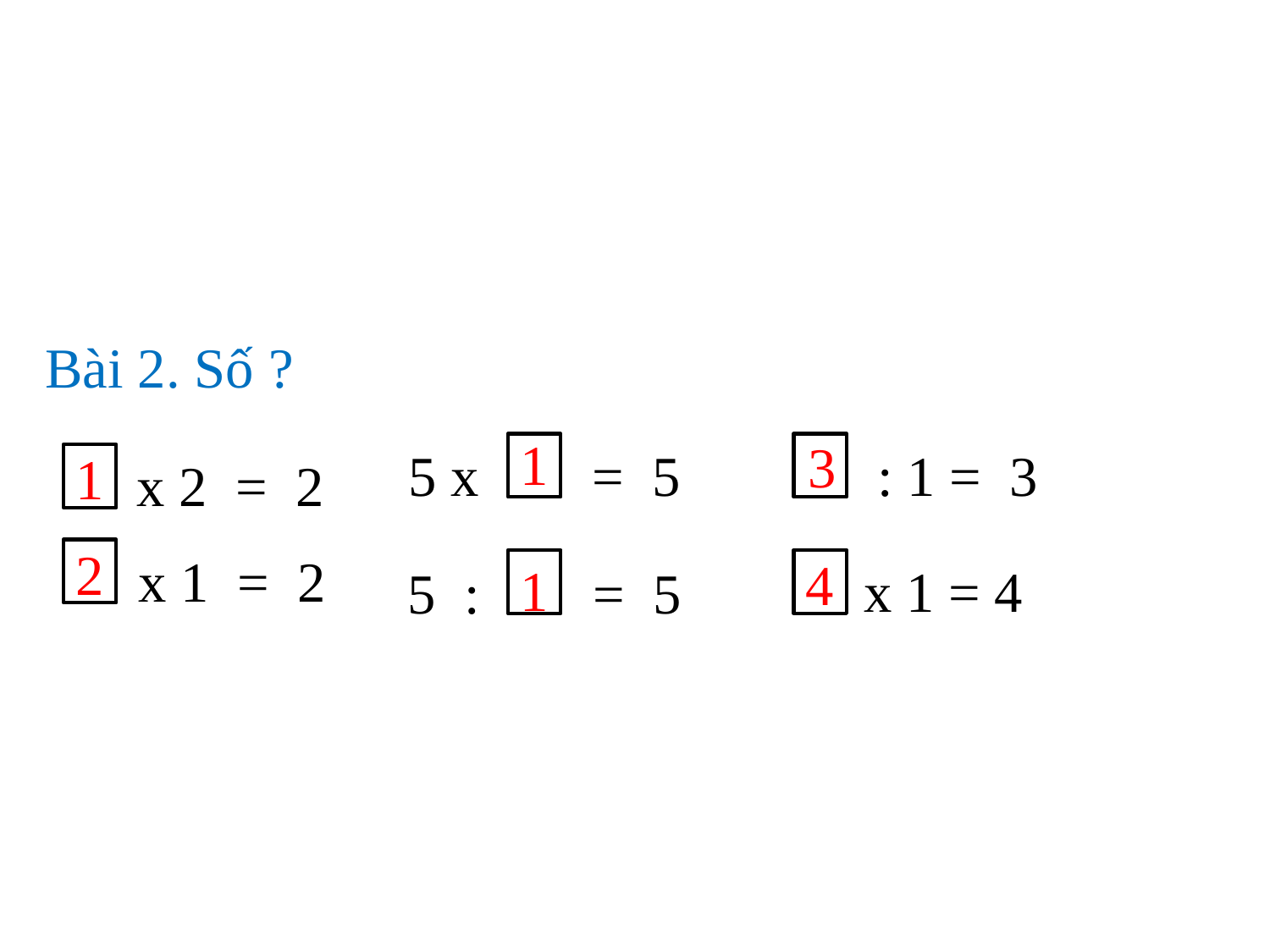

Bài 2. Số ?
1
3
5 x        =  5

: 1 =  3
1

 x 2  =  2
2

 x 1  =  2
4
1

 x 1 = 4

5  :        =  5